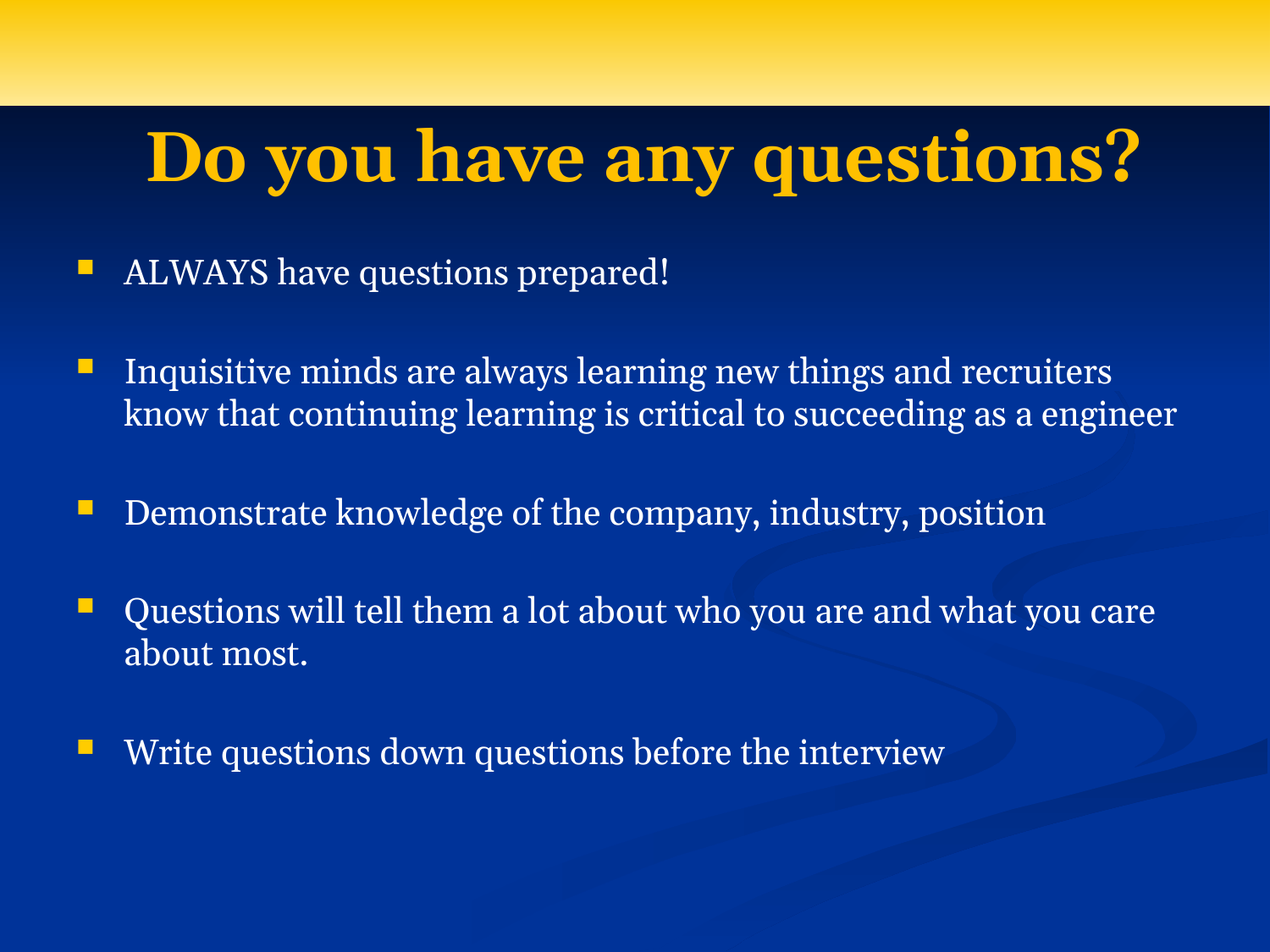

# Do you have any questions?
ALWAYS have questions prepared!

Inquisitive minds are always learning new things and recruiters know that continuing learning is critical to succeeding as a engineer

Demonstrate knowledge of the company, industry, position

Questions will tell them a lot about who you are and what you care about most.

Write questions down questions before the interview